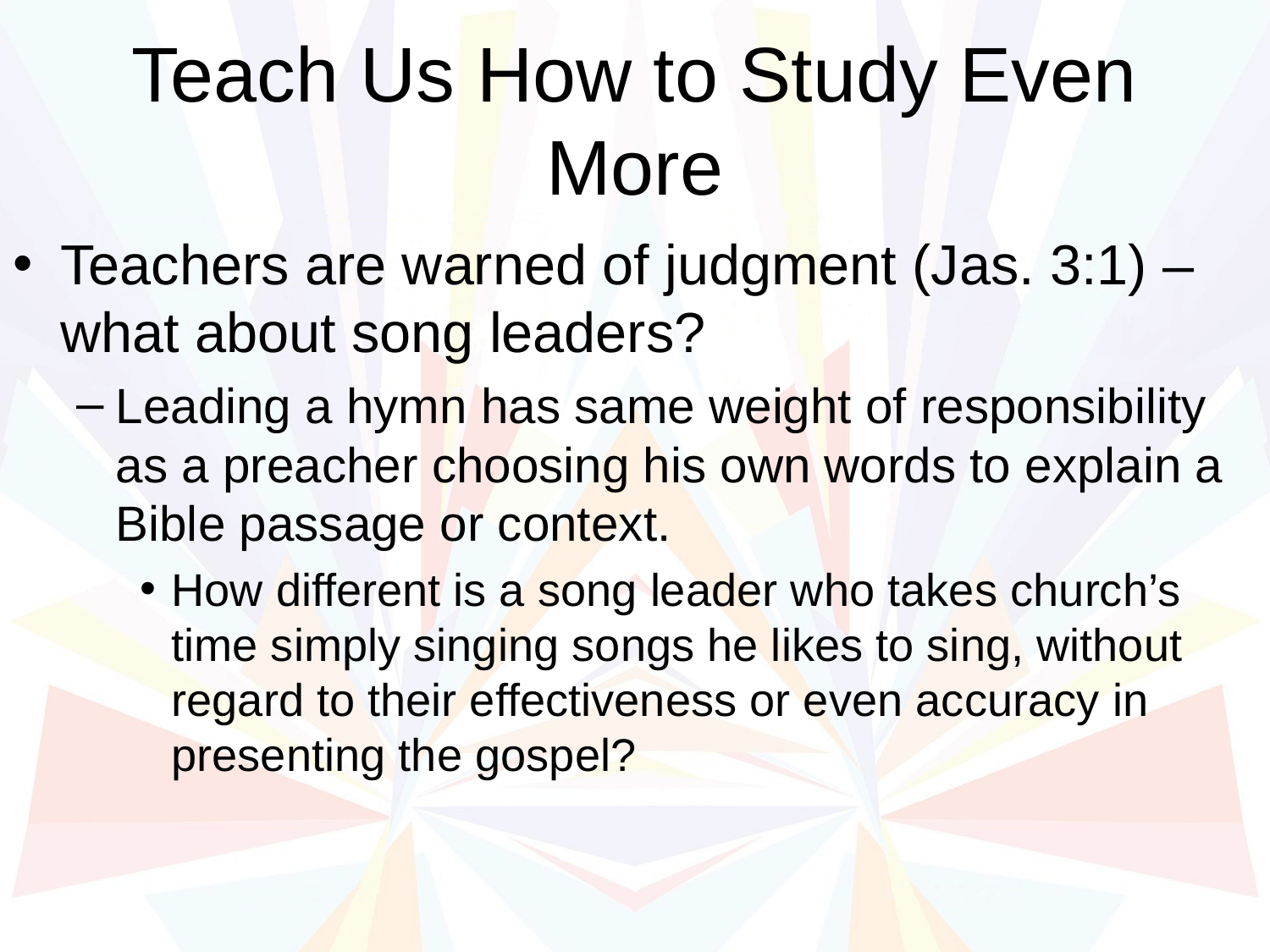

# Teach Us How to Study Even More
Teachers are warned of judgment (Jas. 3:1) –
what about song leaders?
Leading a hymn has same weight of responsibility as a preacher choosing his own words to explain a Bible passage or context.
How different is a song leader who takes church’s time simply singing songs he likes to sing, without regard to their effectiveness or even accuracy in presenting the gospel?